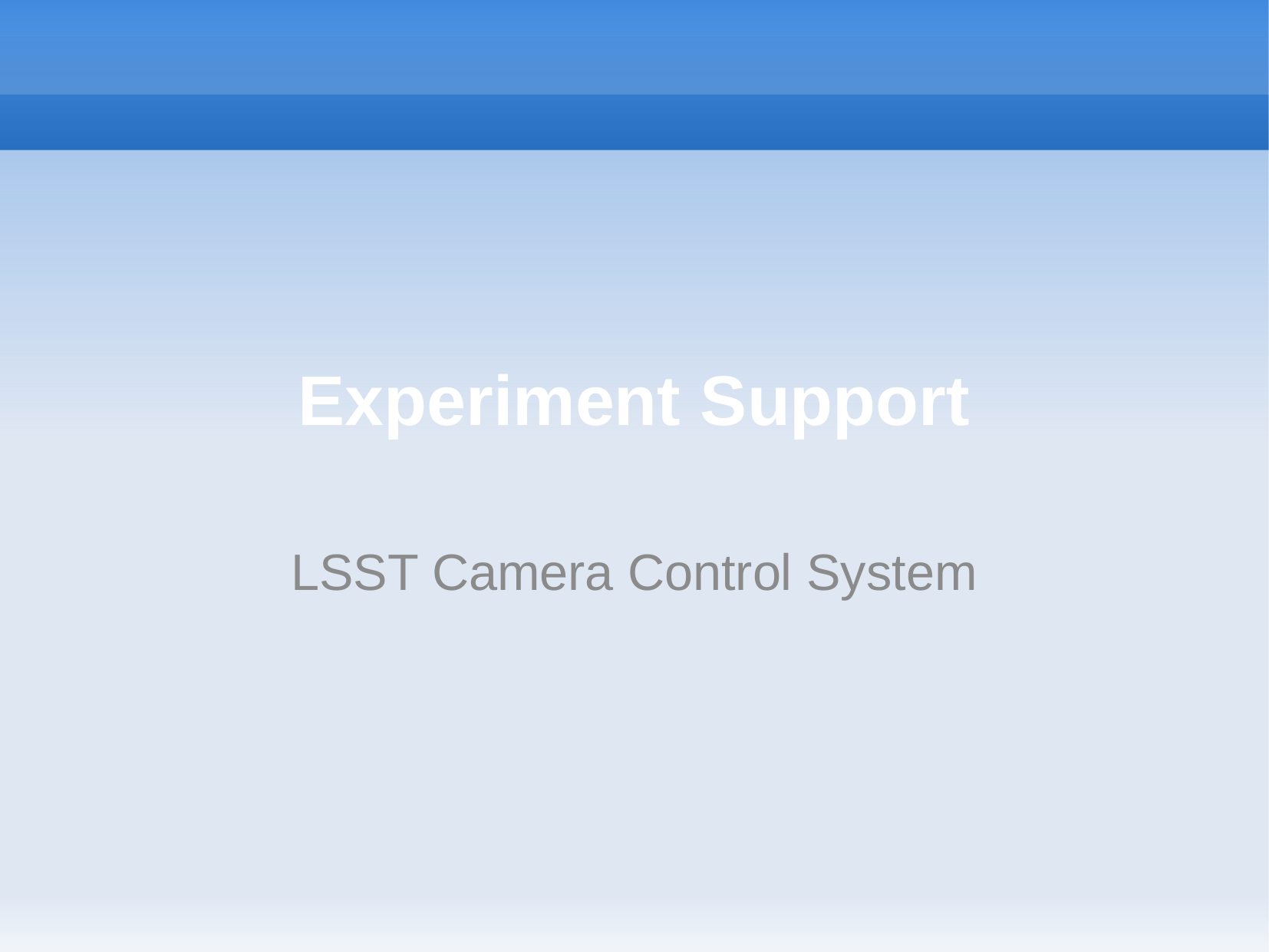

# Experiment Support
LSST Camera Control System